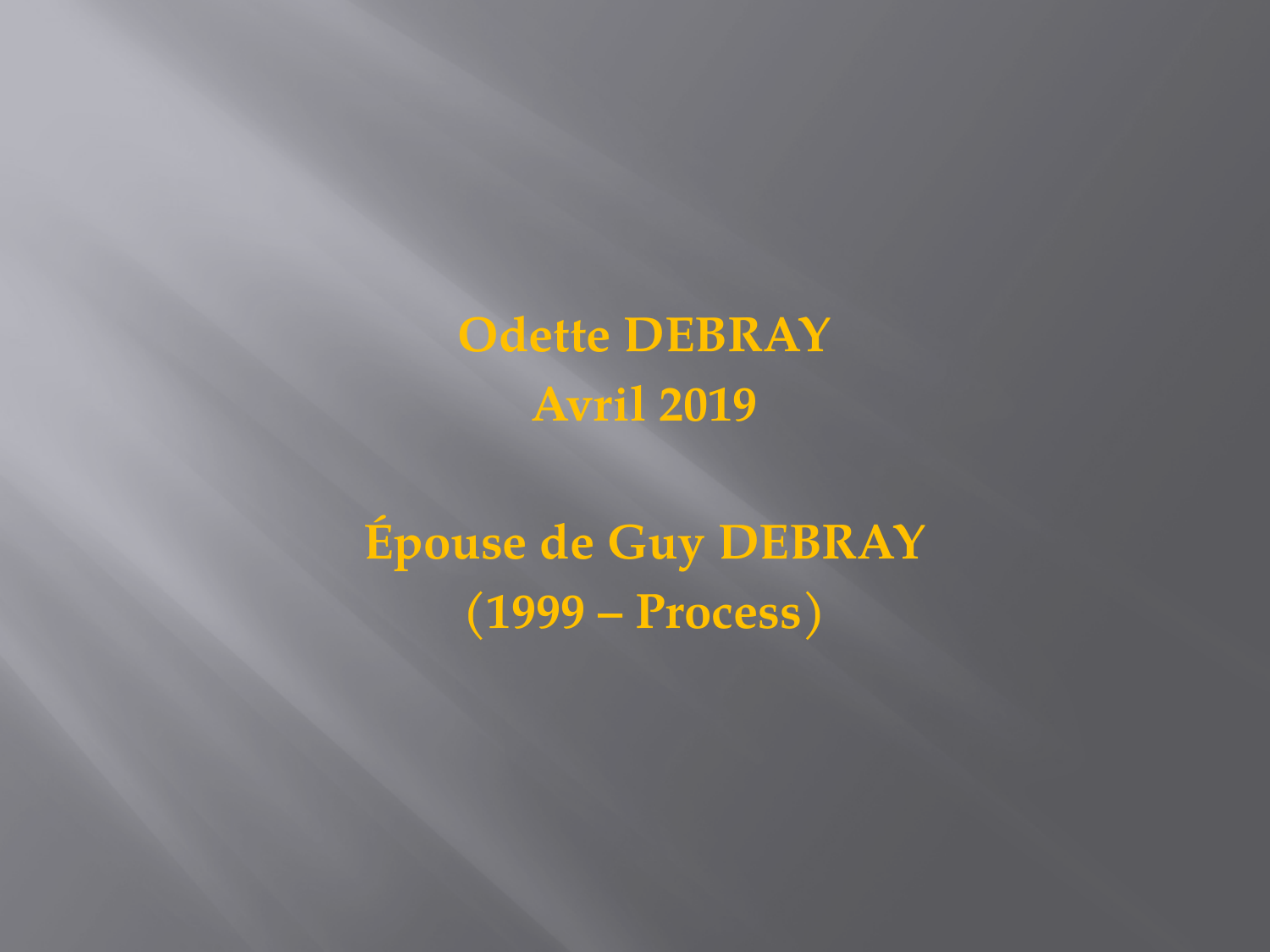

Odette DEBRAY
Avril 2019

Épouse de Guy DEBRAY
(1999 – Process)